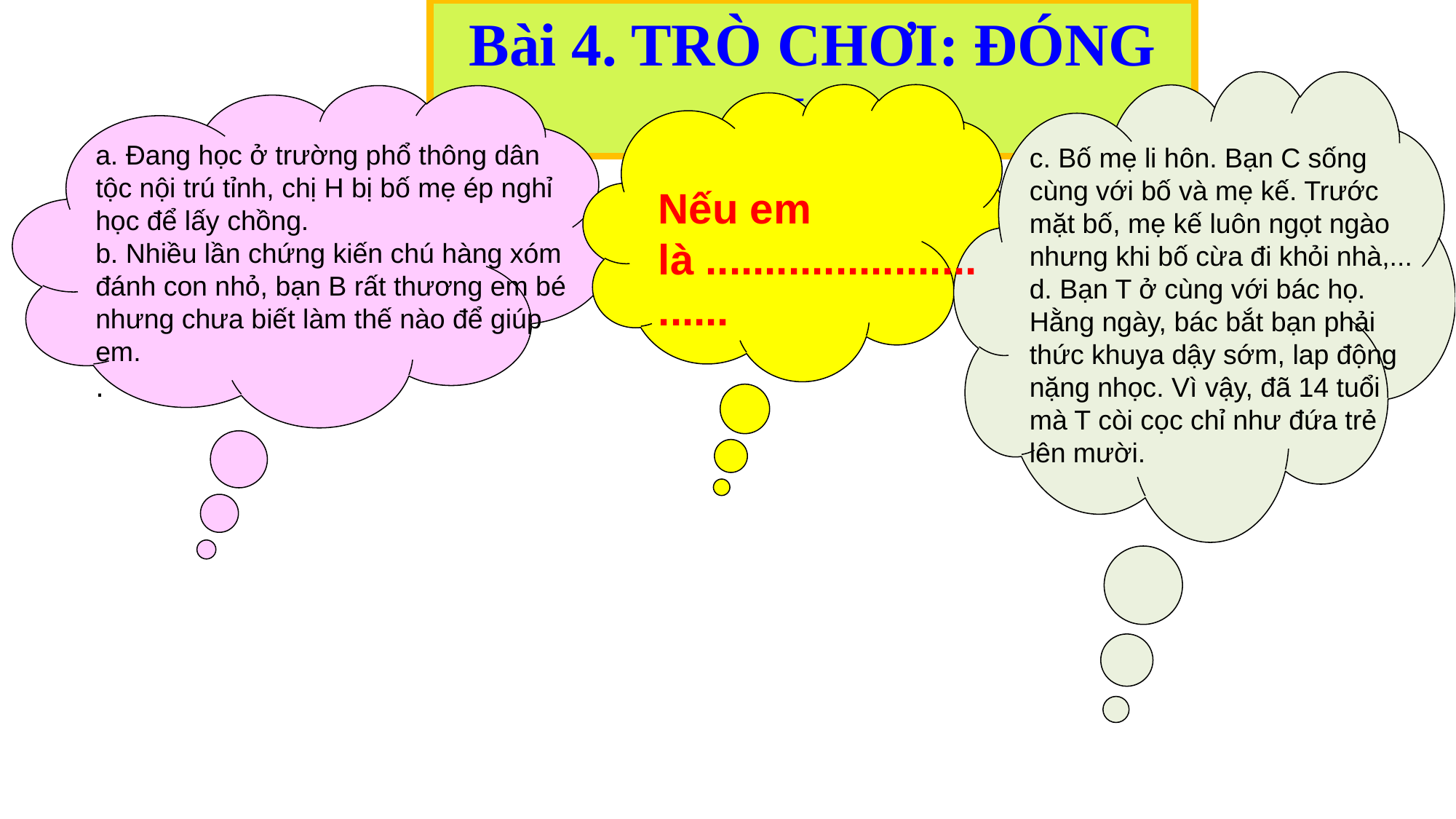

Bài 4. TRÒ CHƠI: ĐÓNG VAI

a. Đang học ở trường phổ thông dân tộc nội trú tỉnh, chị H bị bố mẹ ép nghỉ học để lấy chồng.
b. Nhiều lần chứng kiến chú hàng xóm đánh con nhỏ, bạn B rất thương em bé nhưng chưa biết làm thế nào để giúp em.
.
c. Bố mẹ li hôn. Bạn C sống cùng với bố và mẹ kế. Trước mặt bố, mẹ kế luôn ngọt ngào nhưng khi bố cừa đi khỏi nhà,...
d. Bạn T ở cùng với bác họ. Hằng ngày, bác bắt bạn phải thức khuya dậy sớm, lap động nặng nhọc. Vì vậy, đã 14 tuổi mà T còi cọc chỉ như đứa trẻ lên mười.
Nếu em là .............................